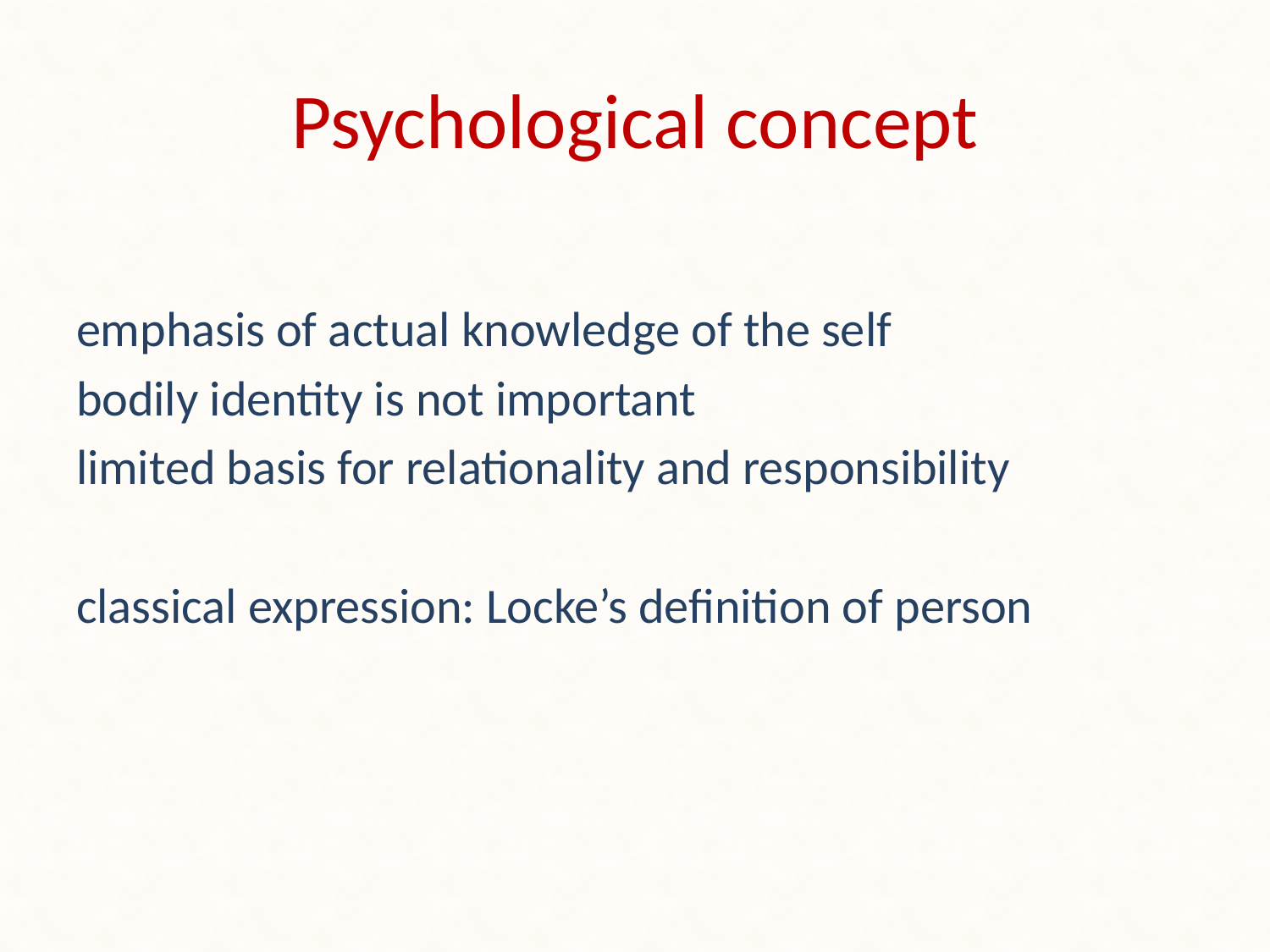

# Psychological concept

emphasis of actual knowledge of the self
bodily identity is not important
limited basis for relationality and responsibility

classical expression: Locke’s definition of person